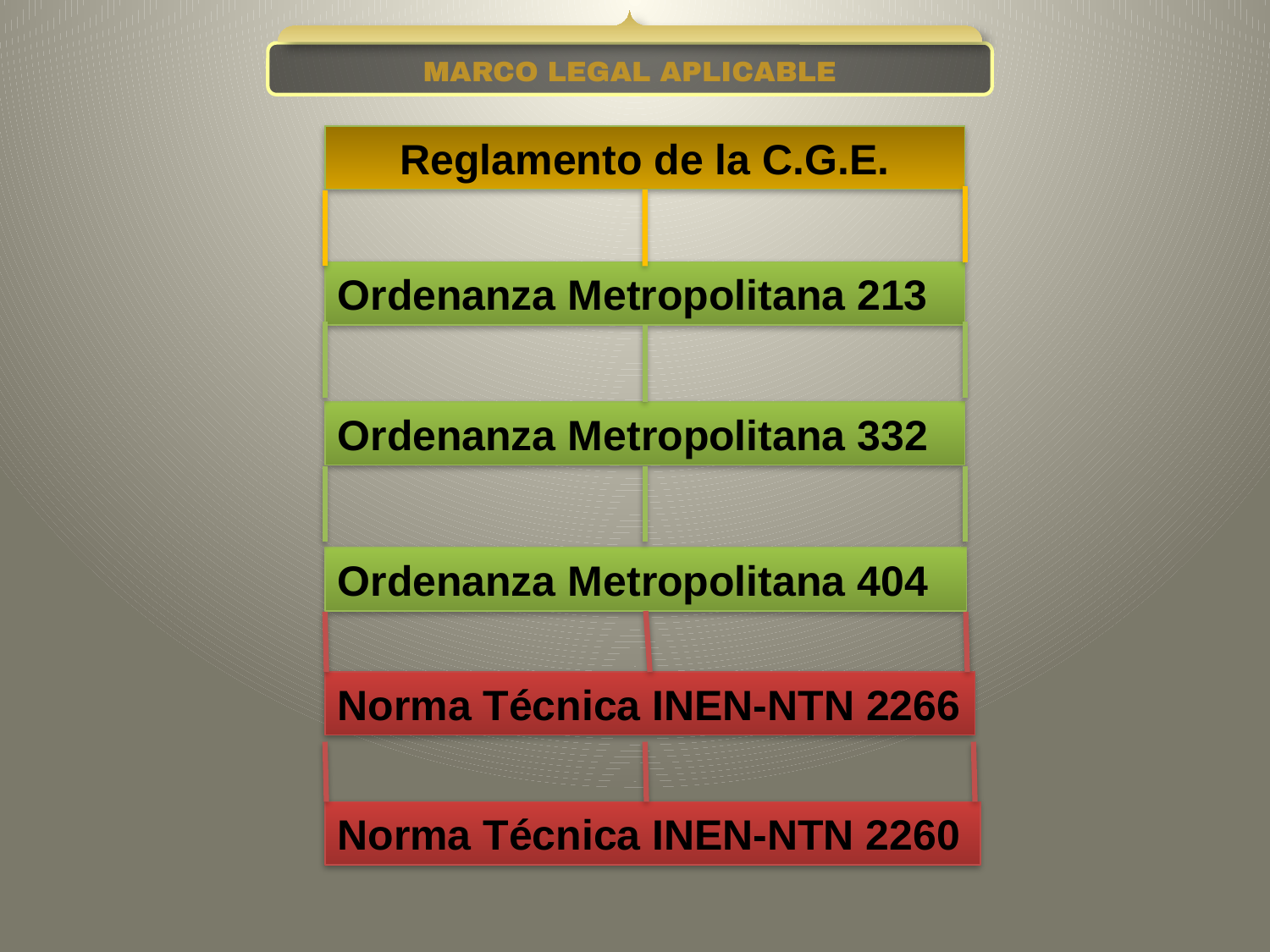

MARCO LEGAL APLICABLE
Reglamento de la C.G.E.
Ordenanza Metropolitana 213
Ordenanza Metropolitana 332
Ordenanza Metropolitana 404
Norma Técnica INEN-NTN 2266
Norma Técnica INEN-NTN 2260